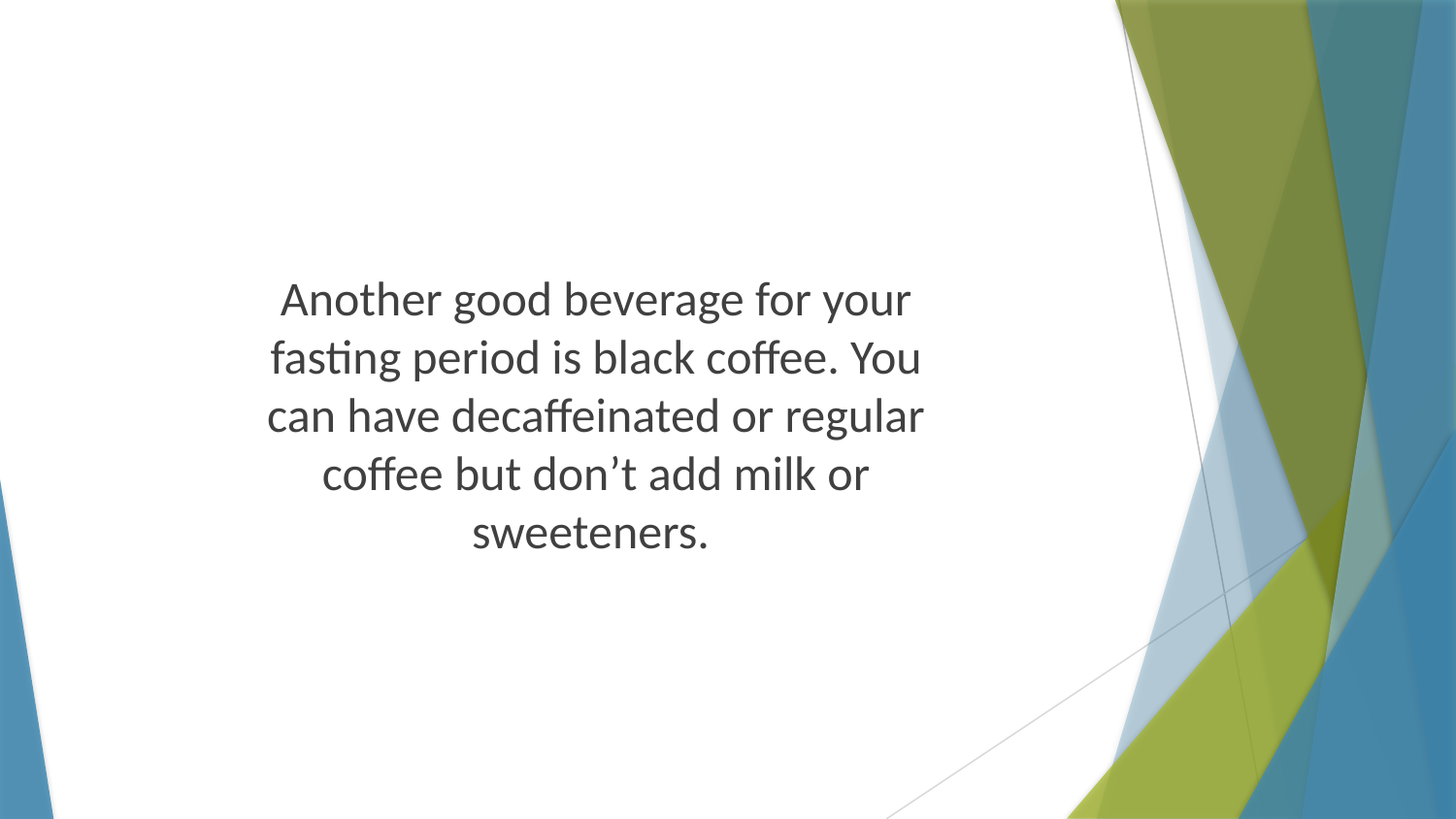

Another good beverage for your fasting period is black coffee. You can have decaffeinated or regular coffee but don’t add milk or sweeteners.